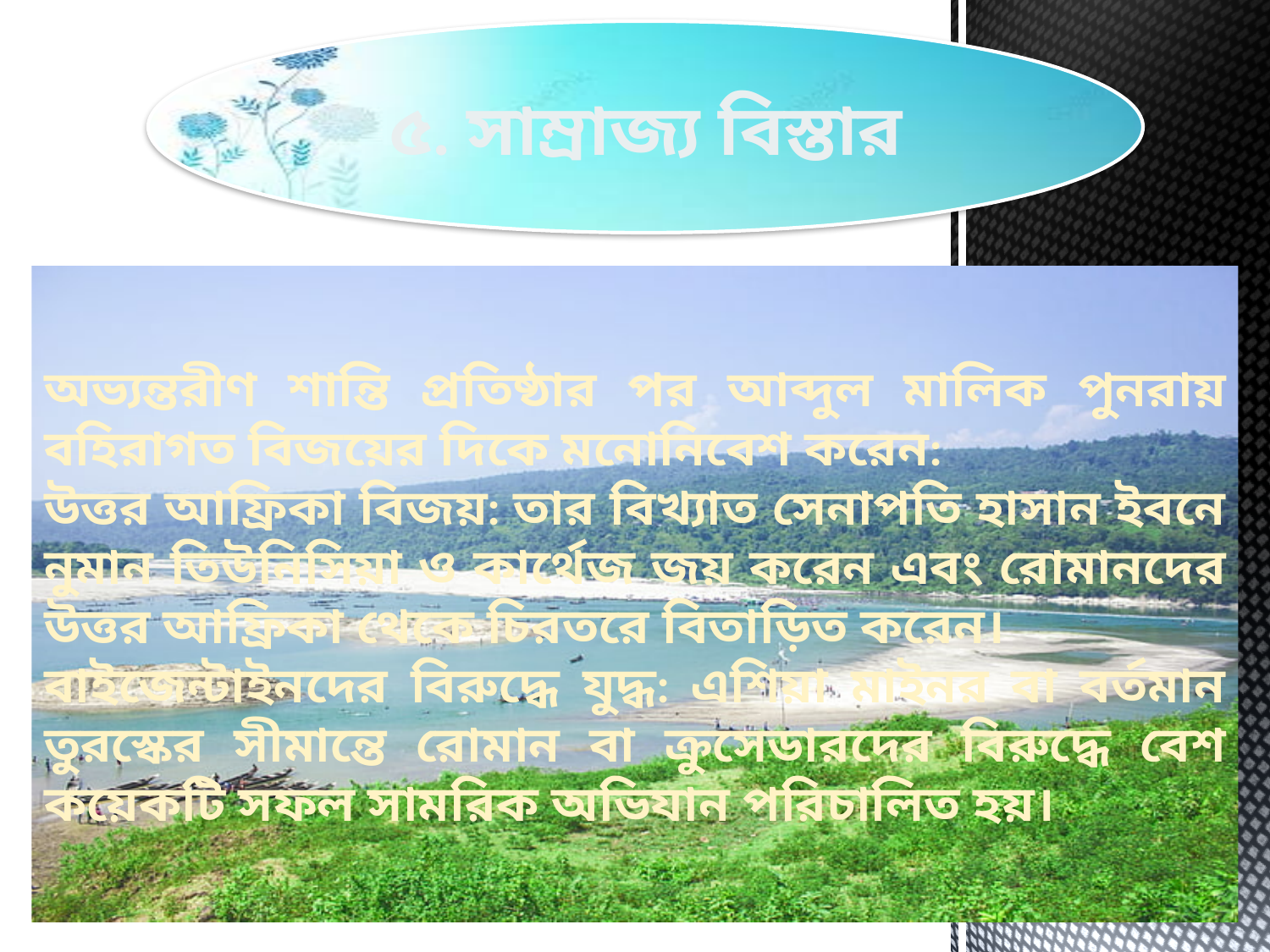

৫. সাম্রাজ্য বিস্তার
অভ্যন্তরীণ শান্তি প্রতিষ্ঠার পর আব্দুল মালিক পুনরায় বহিরাগত বিজয়ের দিকে মনোনিবেশ করেন:
উত্তর আফ্রিকা বিজয়: তার বিখ্যাত সেনাপতি হাসান ইবনে নুমান তিউনিসিয়া ও কার্থেজ জয় করেন এবং রোমানদের উত্তর আফ্রিকা থেকে চিরতরে বিতাড়িত করেন।
বাইজেন্টাইনদের বিরুদ্ধে যুদ্ধ: এশিয়া মাইনর বা বর্তমান তুরস্কের সীমান্তে রোমান বা ক্রুসেডারদের বিরুদ্ধে বেশ কয়েকটি সফল সামরিক অভিযান পরিচালিত হয়।